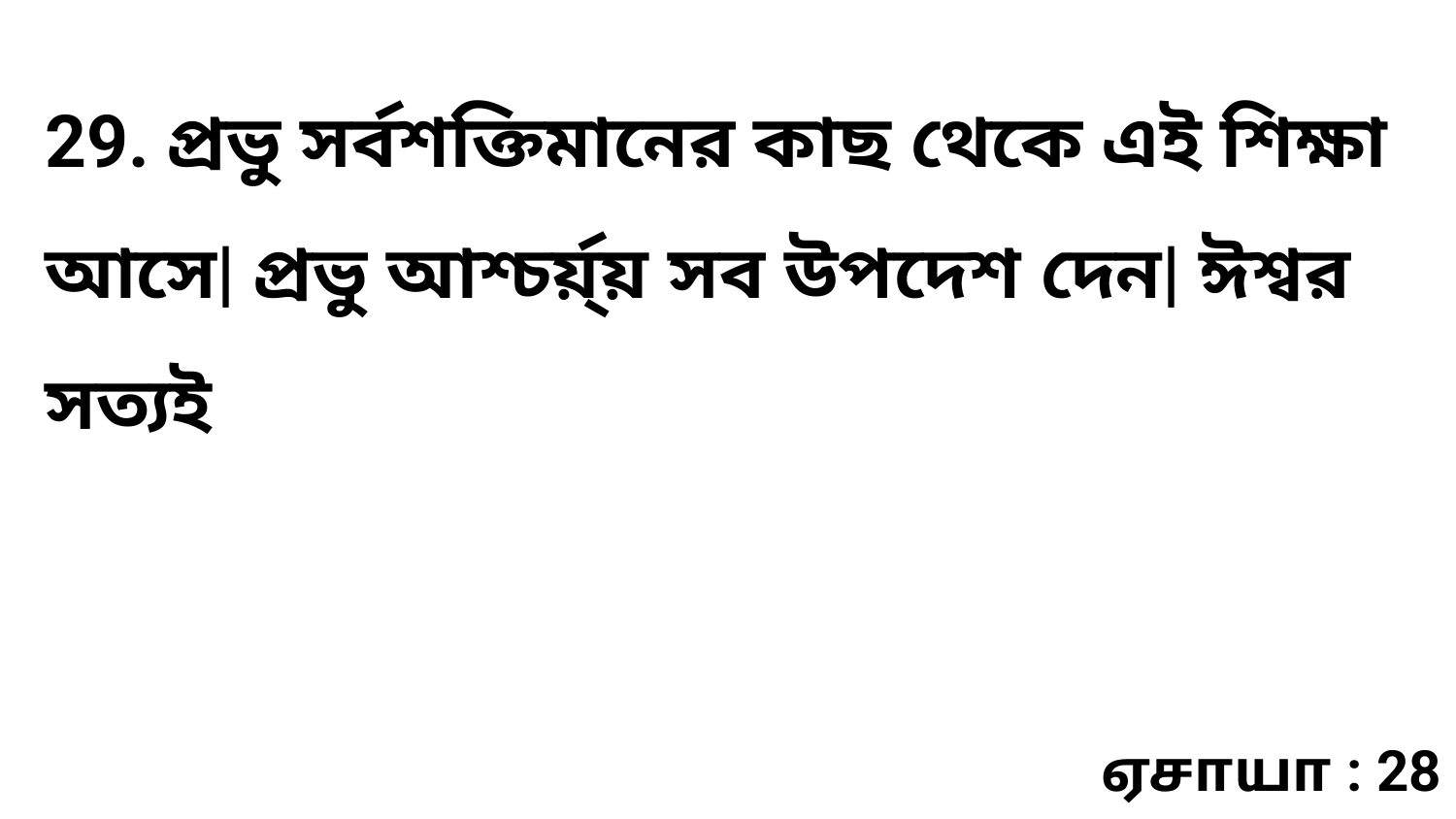

29. প্রভু সর্বশক্তিমানের কাছ থেকে এই শিক্ষা আসে| প্রভু আশ্চর্য়্য় সব উপদেশ দেন| ঈশ্বর সত্যই
ஏசாயா : 28